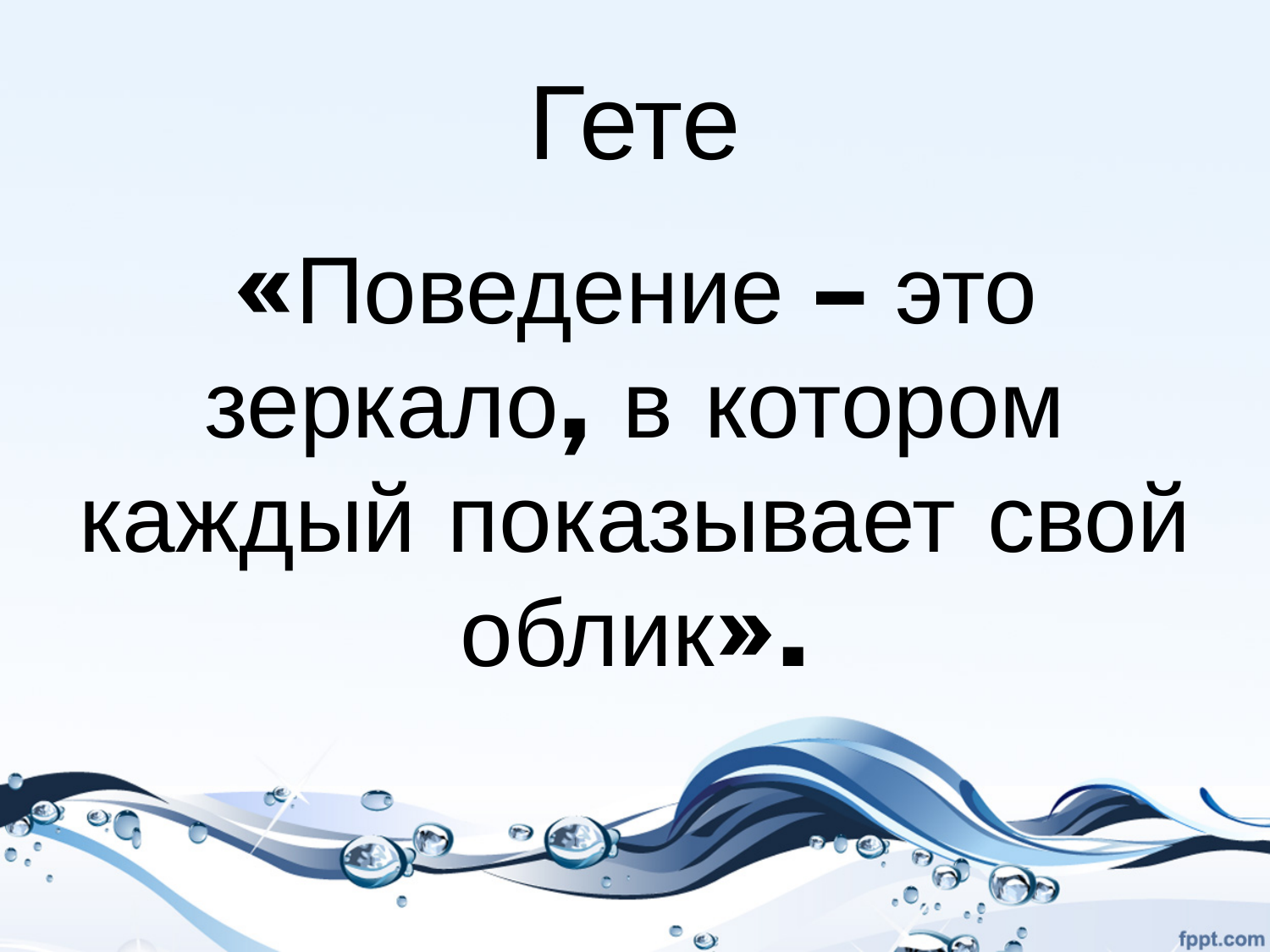

# Гете
«Поведение – это зеркало, в котором каждый показывает свой облик».